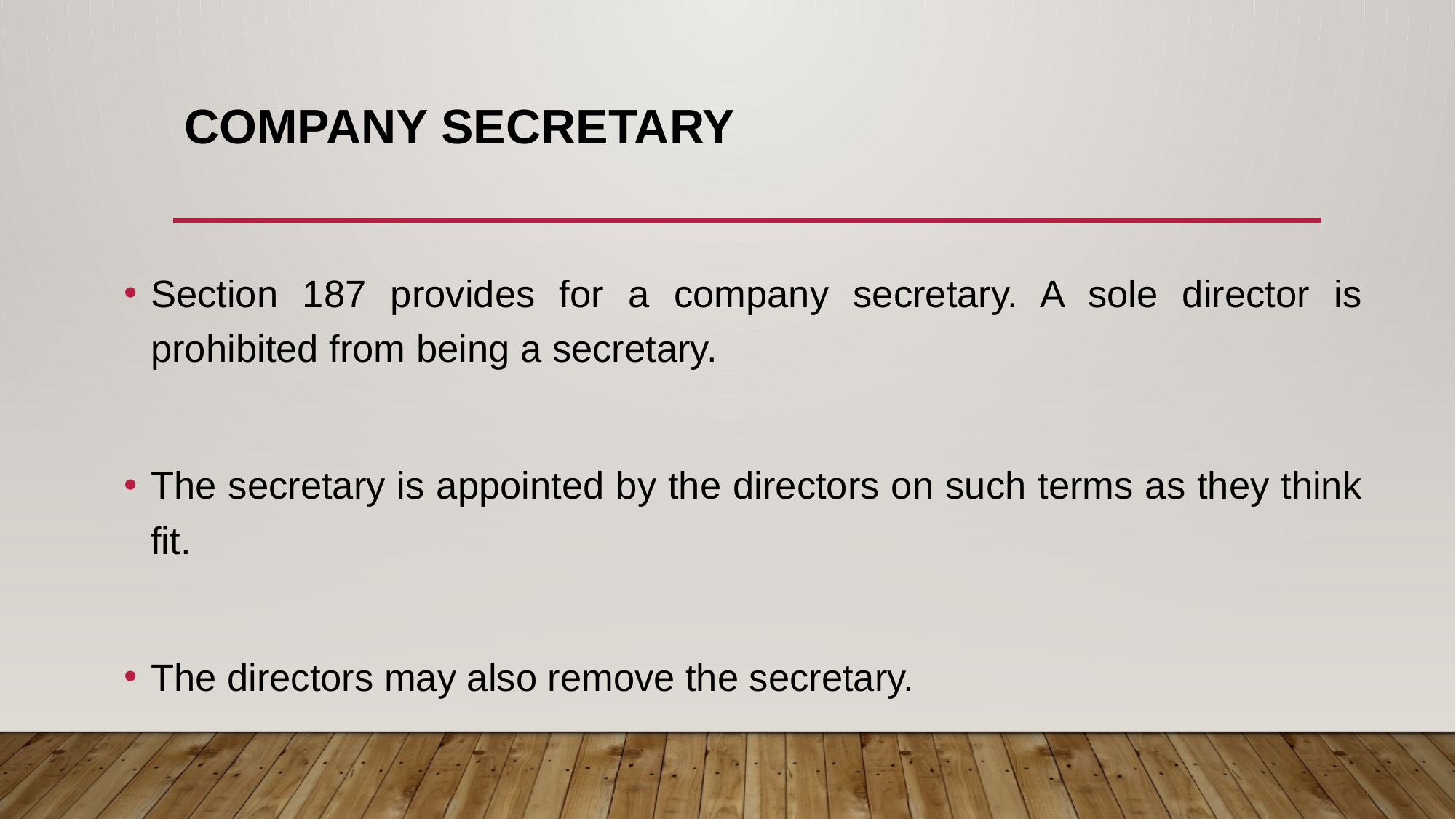

# COMPANY SECRETARY
Section 187 provides for a company secretary. A sole director is prohibited from being a secretary.

The secretary is appointed by the directors on such terms as they think fit.

The directors may also remove the secretary.